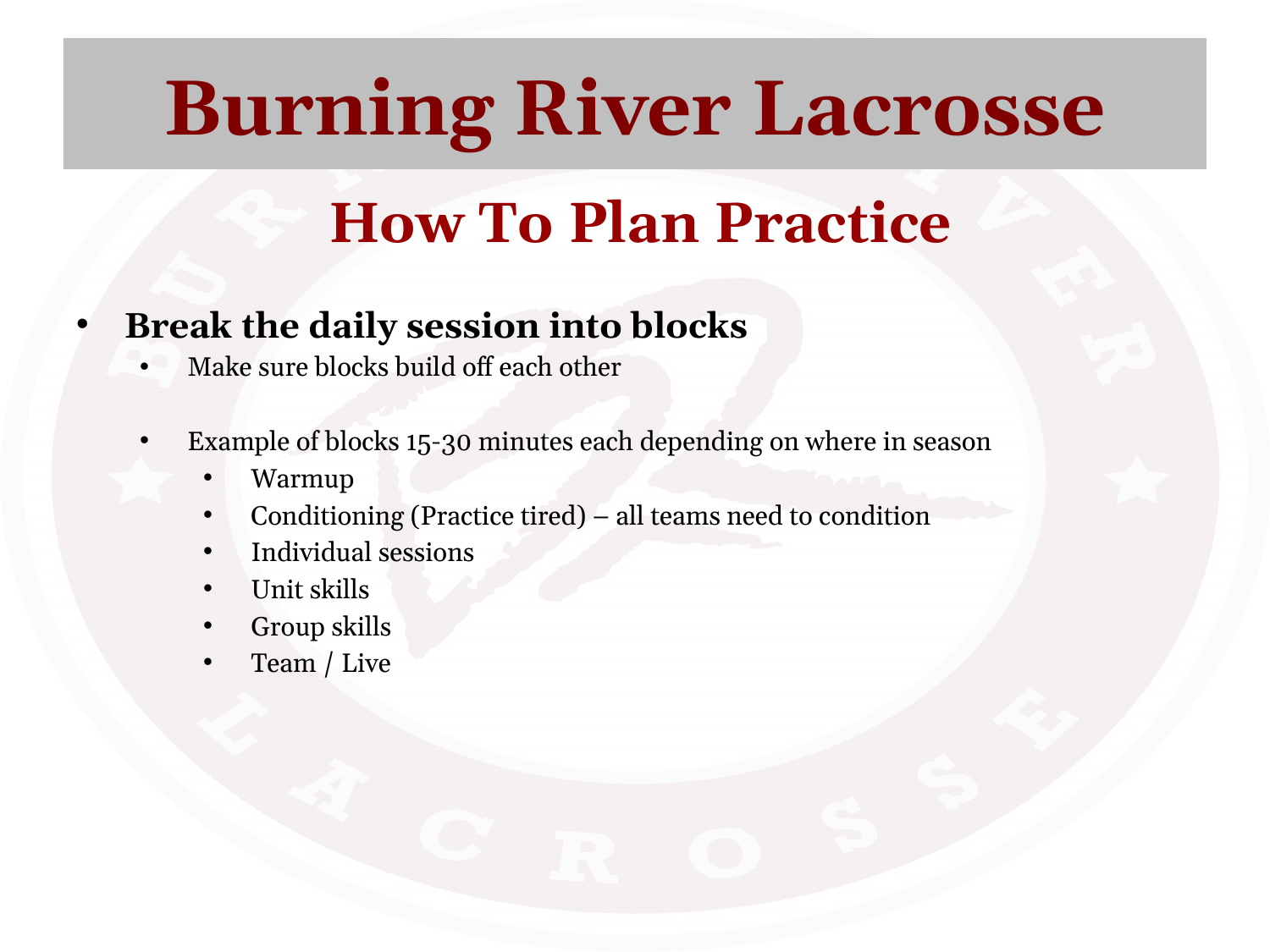

Burning River Lacrosse
How To Plan Practice
Break the daily session into blocks
Make sure blocks build off each other

Example of blocks 15-30 minutes each depending on where in season
Warmup
Conditioning (Practice tired) – all teams need to condition
Individual sessions
Unit skills
Group skills
Team / Live